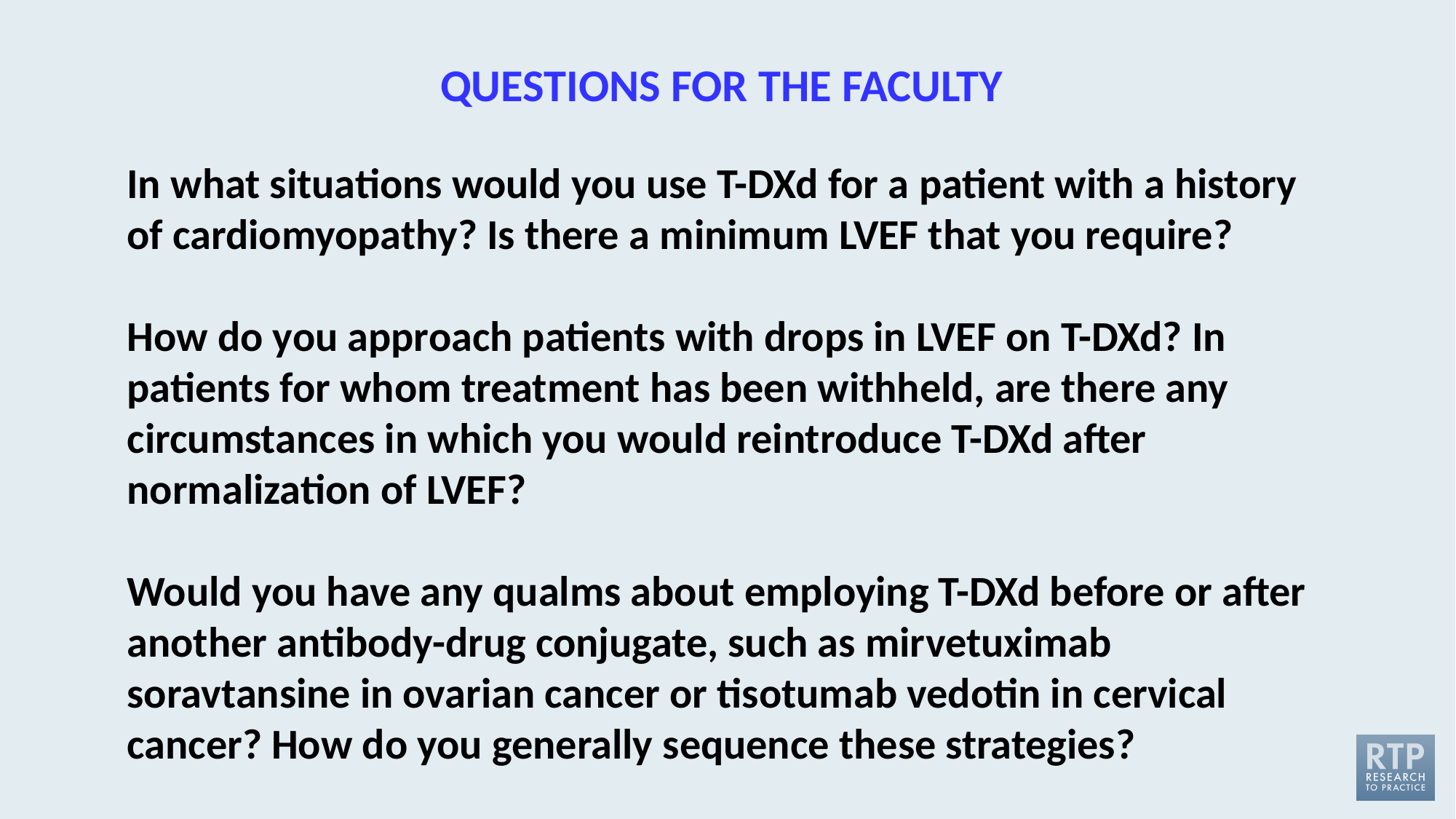

QUESTIONS FOR THE FACULTY
In what situations would you use T-DXd for a patient with a history of cardiomyopathy? Is there a minimum LVEF that you require?

How do you approach patients with drops in LVEF on T-DXd? In patients for whom treatment has been withheld, are there any circumstances in which you would reintroduce T-DXd after normalization of LVEF?

Would you have any qualms about employing T-DXd before or after another antibody-drug conjugate, such as mirvetuximab soravtansine in ovarian cancer or tisotumab vedotin in cervical cancer? How do you generally sequence these strategies?